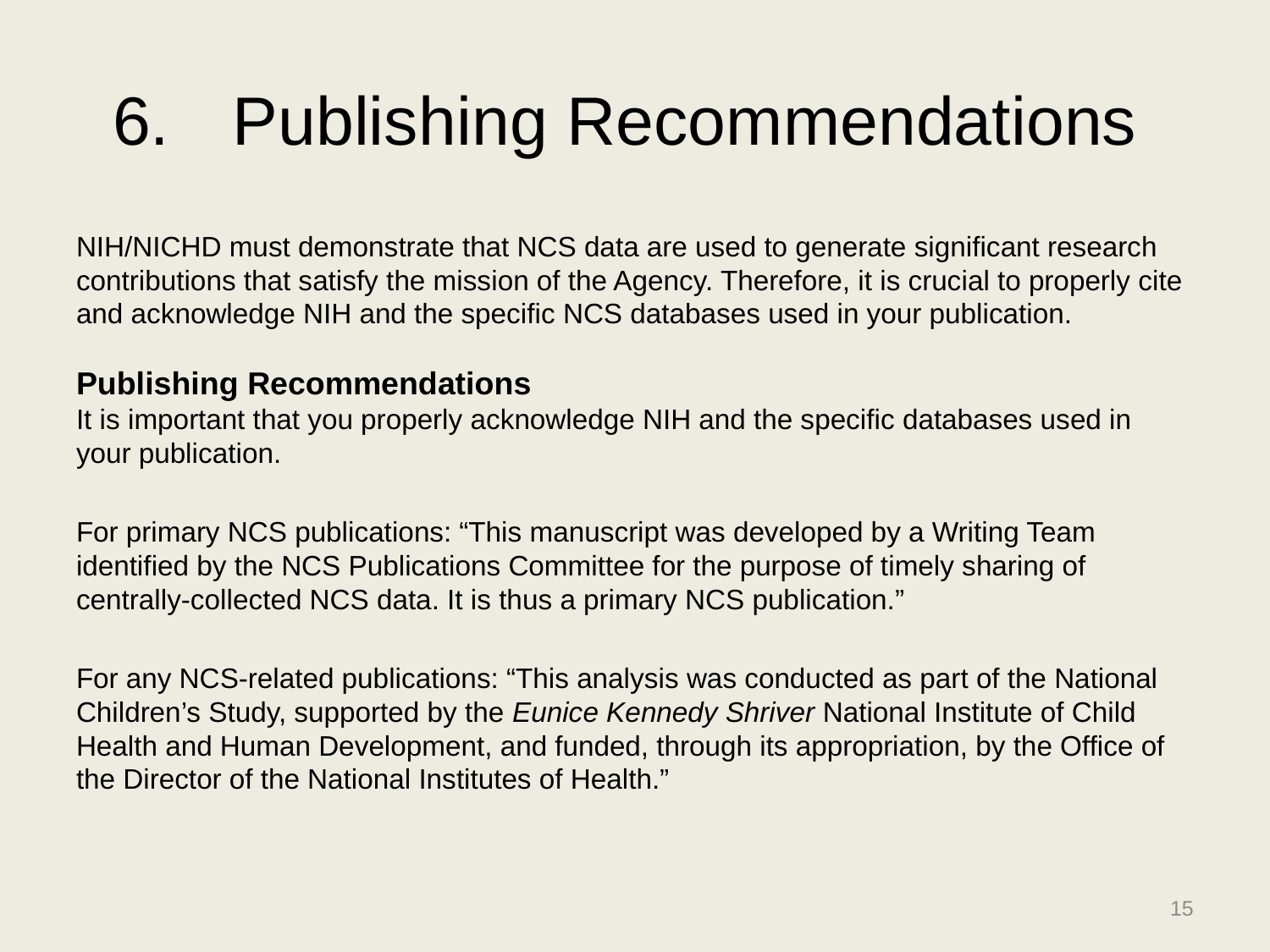

# Publishing Recommendations
NIH/NICHD must demonstrate that NCS data are used to generate significant research contributions that satisfy the mission of the Agency. Therefore, it is crucial to properly cite and acknowledge NIH and the specific NCS databases used in your publication.
Publishing Recommendations
It is important that you properly acknowledge NIH and the specific databases used in your publication.

For primary NCS publications: “This manuscript was developed by a Writing Team identified by the NCS Publications Committee for the purpose of timely sharing of centrally-collected NCS data. It is thus a primary NCS publication.”

For any NCS-related publications: “This analysis was conducted as part of the National Children’s Study, supported by the Eunice Kennedy Shriver National Institute of Child Health and Human Development, and funded, through its appropriation, by the Office of the Director of the National Institutes of Health.”
15